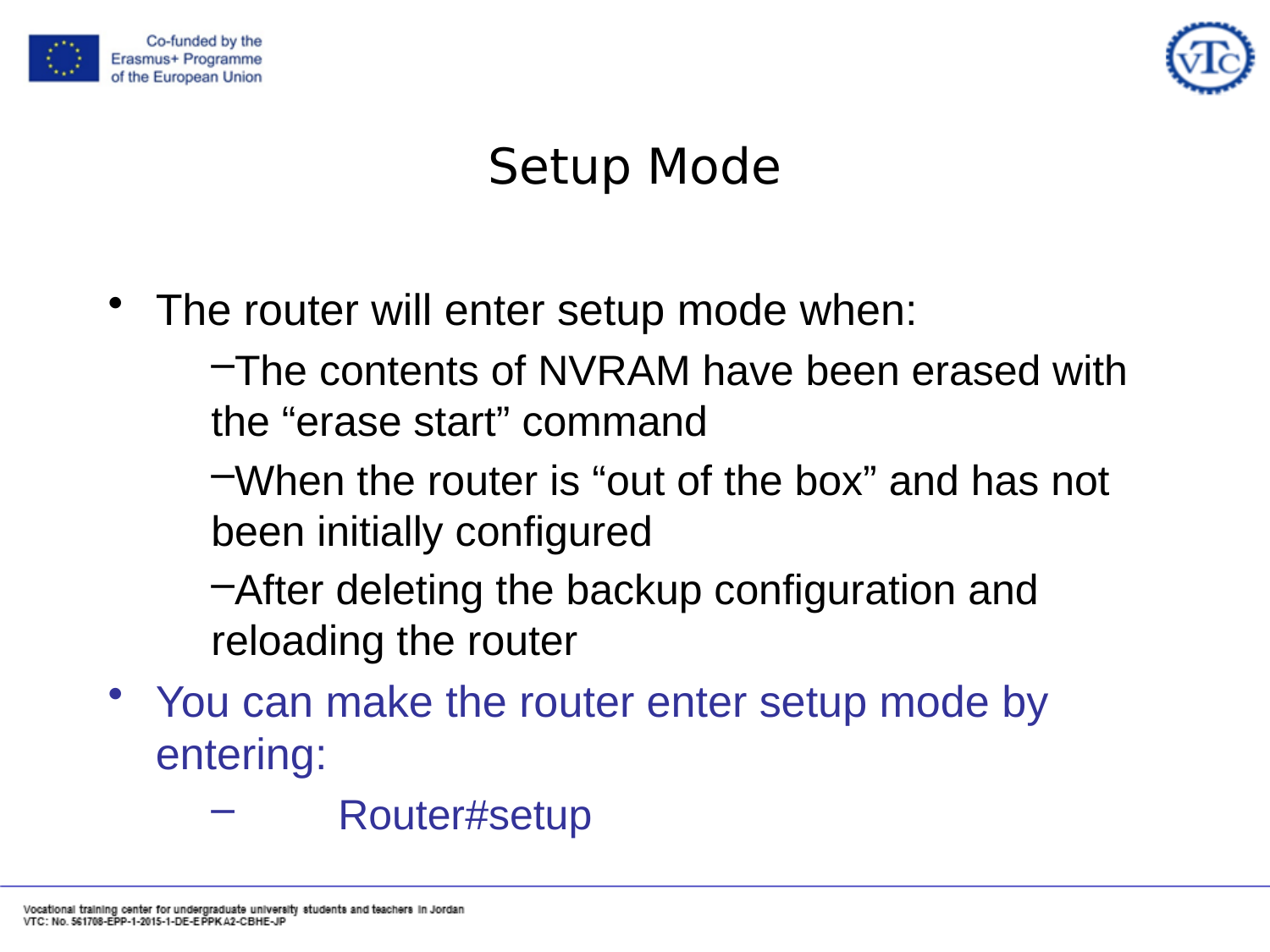

# Setup Mode
The router will enter setup mode when:
The contents of NVRAM have been erased with the “erase start” command
When the router is “out of the box” and has not been initially configured
After deleting the backup configuration and reloading the router
You can make the router enter setup mode by entering:
	Router#setup